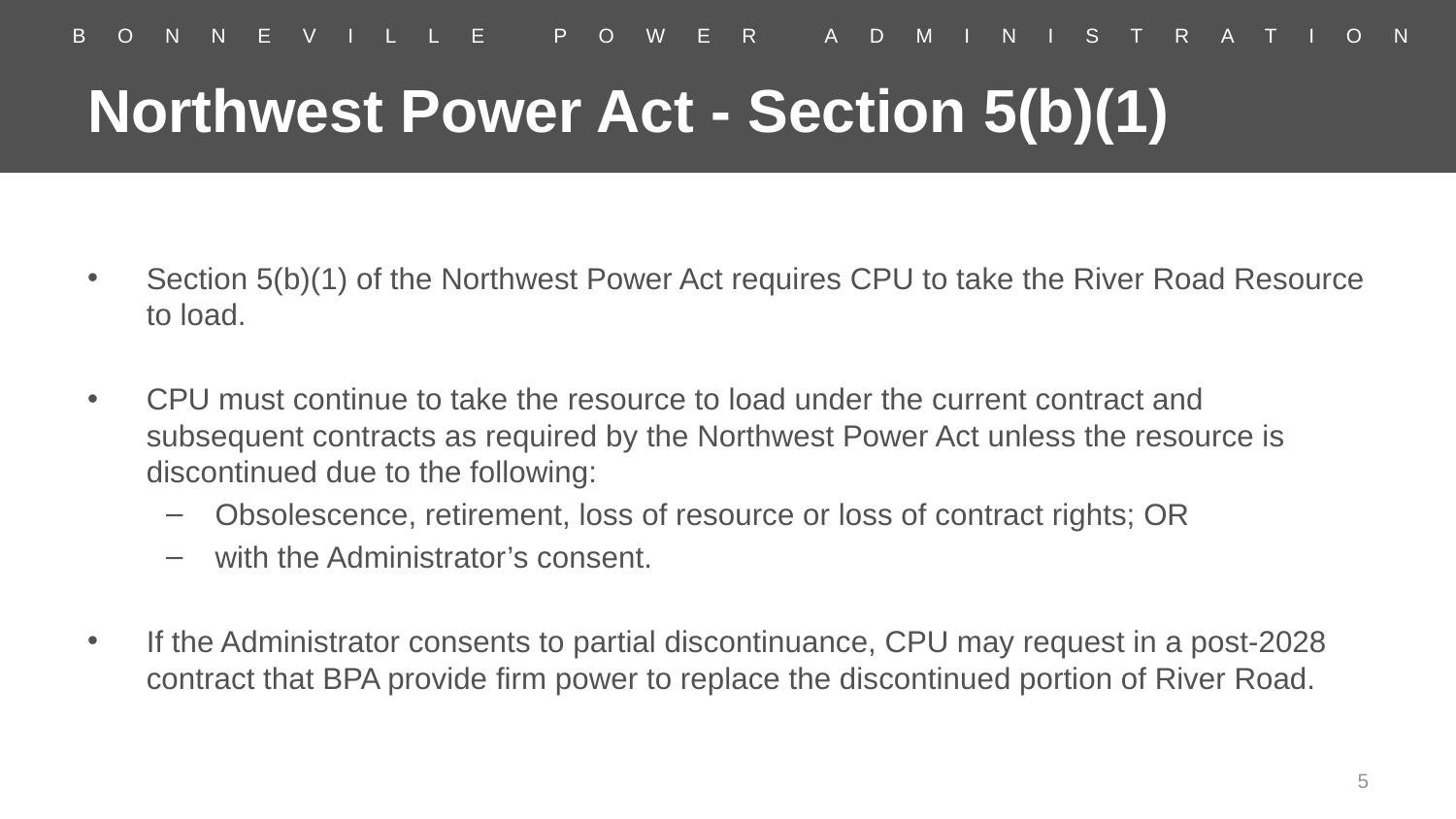

# Northwest Power Act - Section 5(b)(1)
Section 5(b)(1) of the Northwest Power Act requires CPU to take the River Road Resource to load.

CPU must continue to take the resource to load under the current contract and subsequent contracts as required by the Northwest Power Act unless the resource is discontinued due to the following:
Obsolescence, retirement, loss of resource or loss of contract rights; OR
with the Administrator’s consent.

If the Administrator consents to partial discontinuance, CPU may request in a post-2028 contract that BPA provide firm power to replace the discontinued portion of River Road.
5